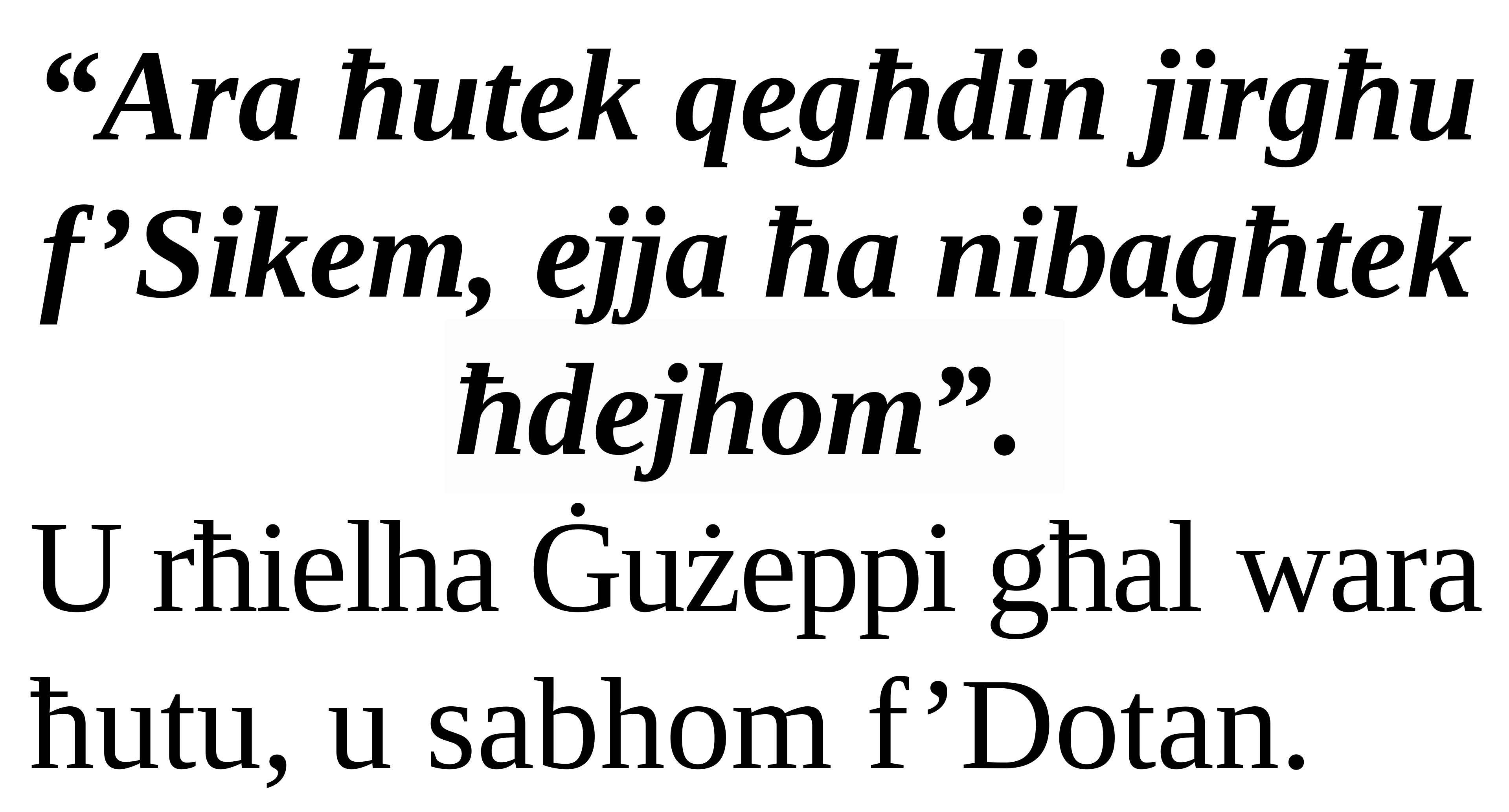

“Ara ħutek qegħdin jirgħu f’Sikem, ejja ħa nibagħtek ħdejhom”.
U rħielha Ġużeppi għal wara ħutu, u sabhom f’Dotan.